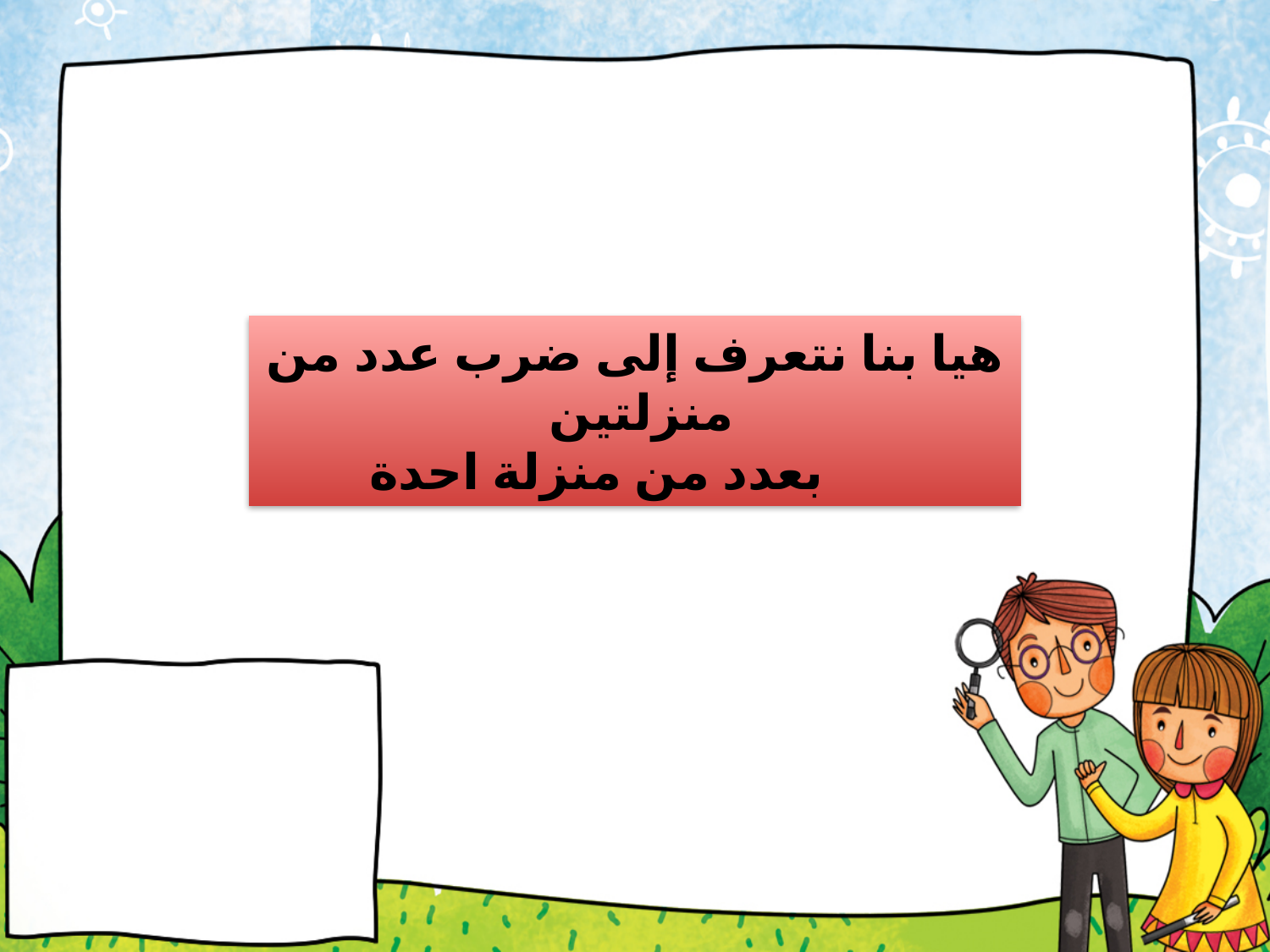

#

هيا بنا نتعرف إلى ضرب عدد من منزلتين
      بعدد من منزلة احدة